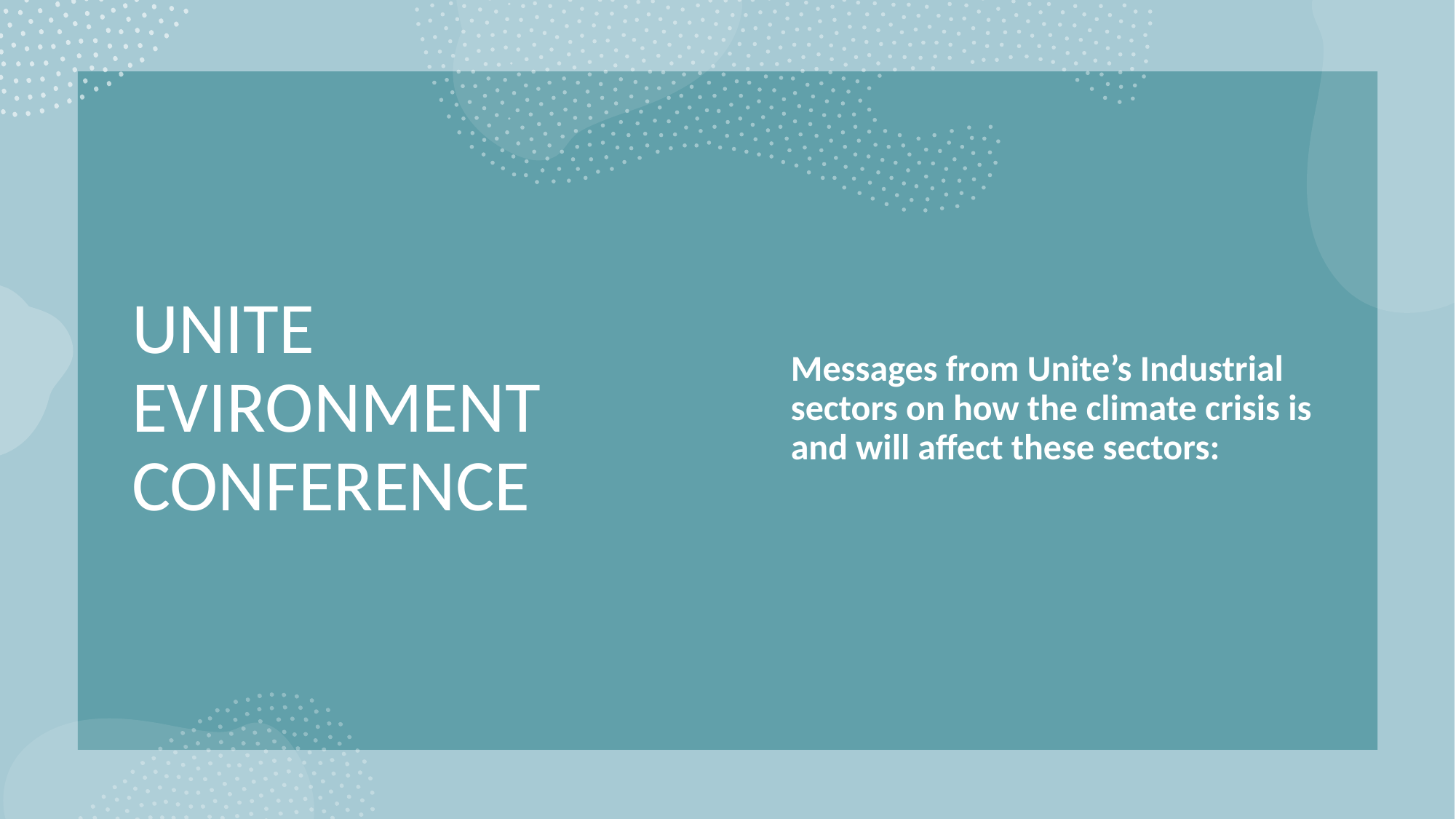

# UNITE EVIRONMENT CONFERENCE
Messages from Unite’s Industrial sectors on how the climate crisis is and will affect these sectors: